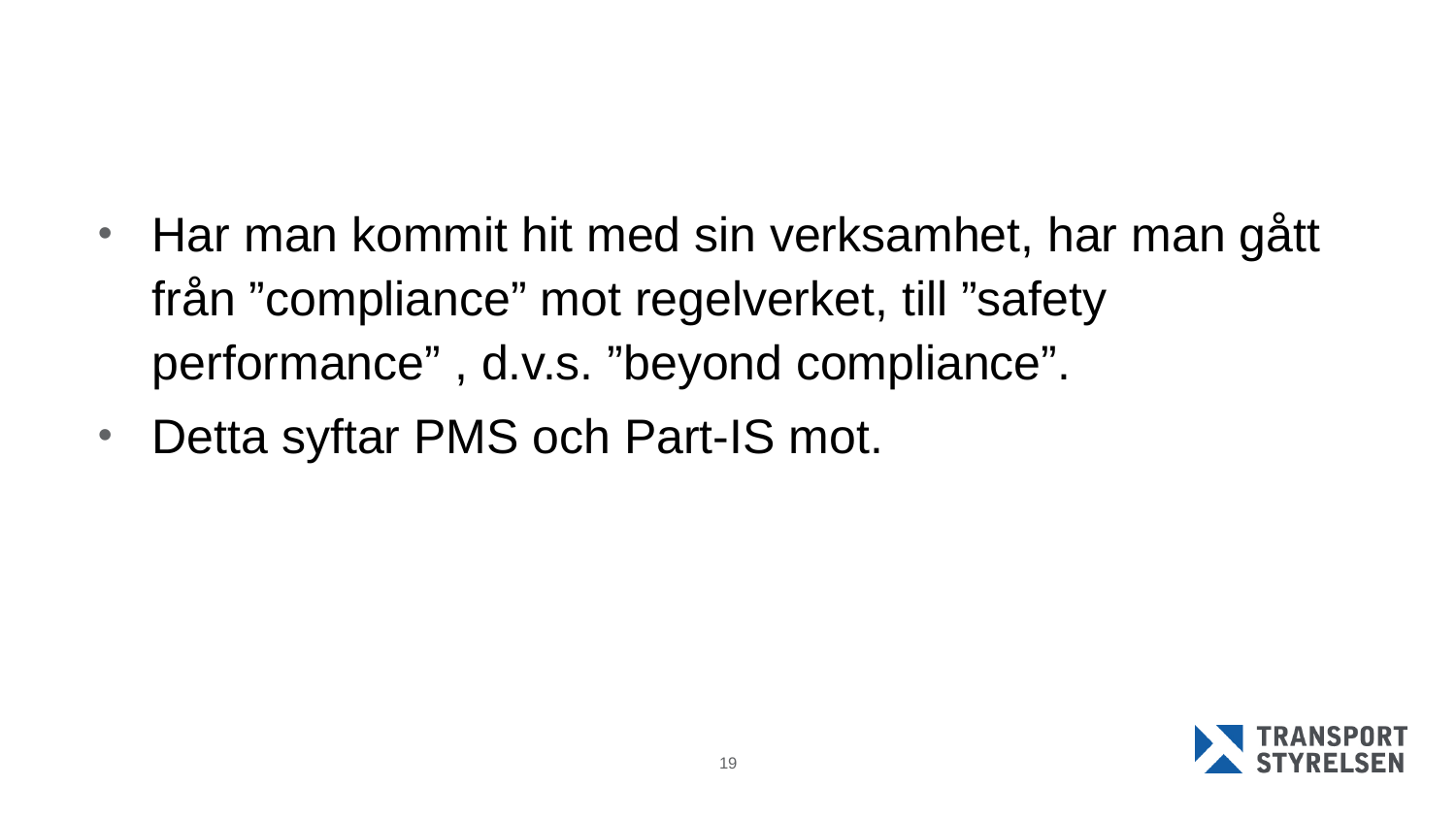

#
Har man kommit hit med sin verksamhet, har man gått från ”compliance” mot regelverket, till ”safety performance” , d.v.s. ”beyond compliance”.
Detta syftar PMS och Part-IS mot.
19